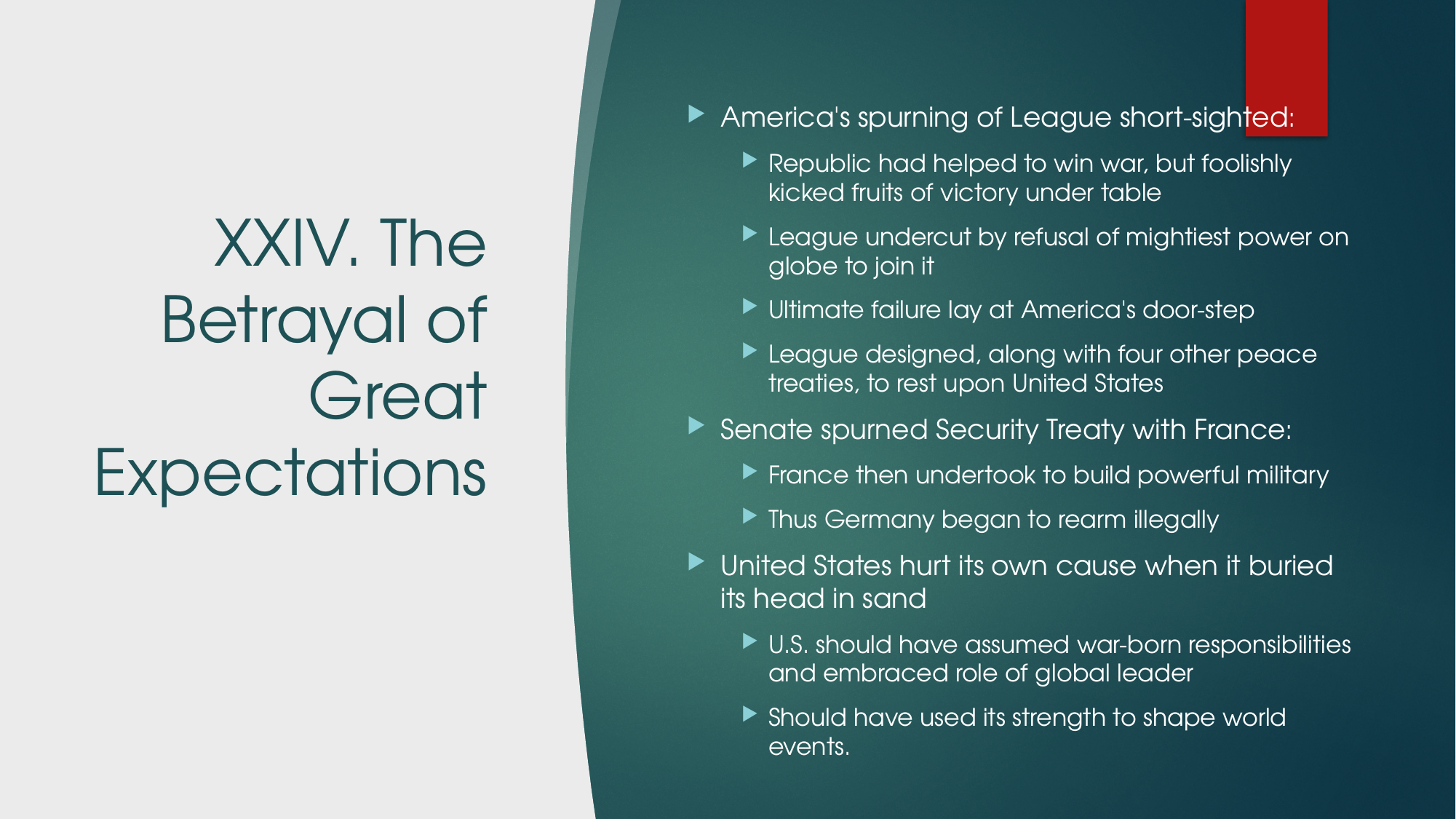

America's spurning of League short-sighted:
Republic had helped to win war, but foolishly kicked fruits of victory under table
League undercut by refusal of mightiest power on globe to join it
Ultimate failure lay at America's door-step
League designed, along with four other peace treaties, to rest upon United States
Senate spurned Security Treaty with France:
France then undertook to build powerful military
Thus Germany began to rearm illegally
United States hurt its own cause when it buried its head in sand
U.S. should have assumed war-born responsibilities and embraced role of global leader
Should have used its strength to shape world events.

# XXIV. The Betrayal of Great Expectations